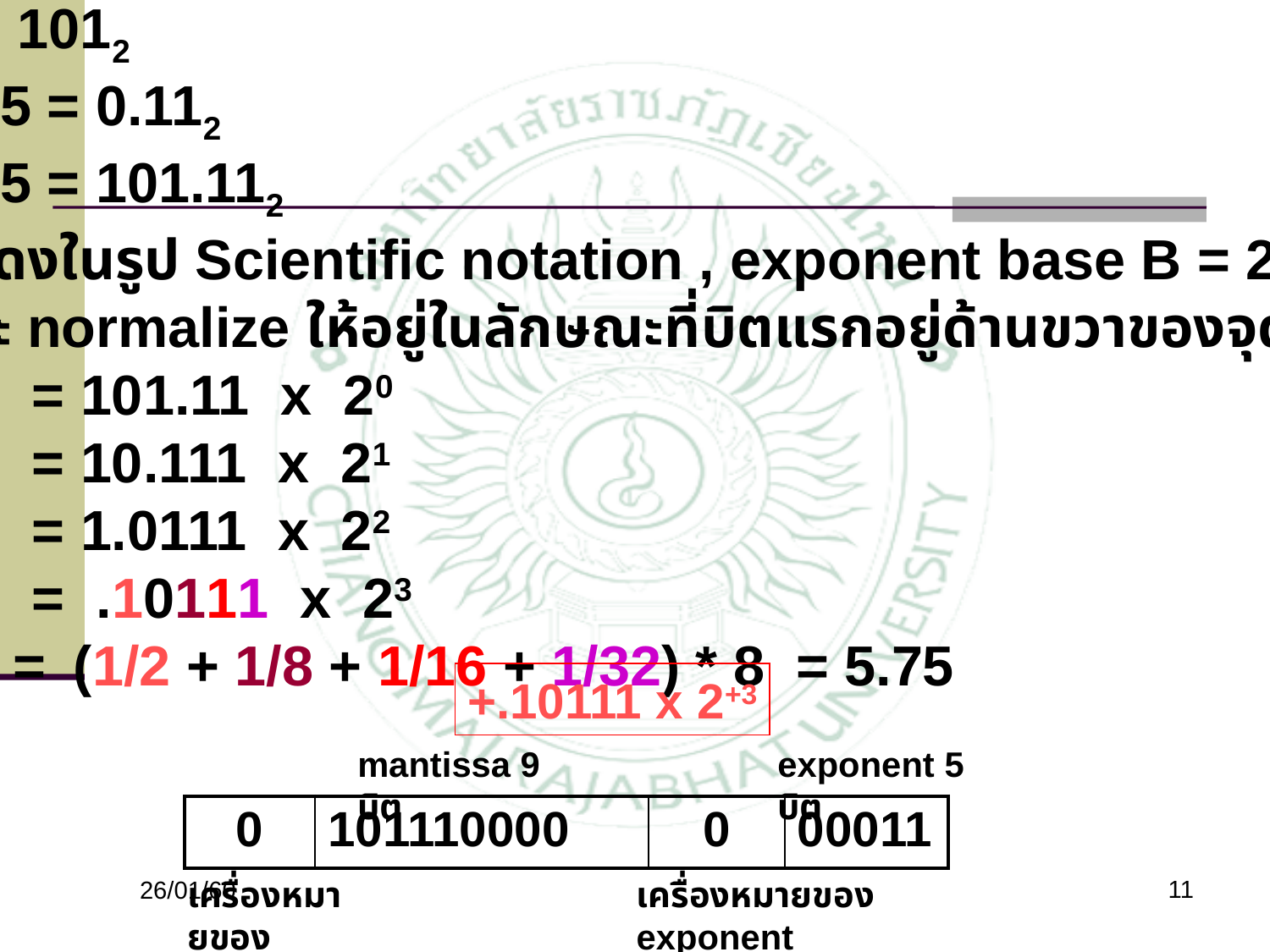

5 = 1012
0.75 = 0.112
5.75 = 101.112
แสดงในรูป Scientific notation , exponent base B = 2
และ normalize ให้อยู่ในลักษณะที่บิตแรกอยู่ด้านขวาของจุดทศนิยม
       = 101.11  x  20
       = 10.111  x  21
       = 1.0111  x  22
       =  .10111  x  23
          =   (1/2 + 1/8 + 1/16 + 1/32) * 8  = 5.75
+.10111 x 2+3
mantissa 9 บิต
exponent 5 บิต
| 0 | 101110000 | 0 | 00011 |
| --- | --- | --- | --- |
เครื่องหมายของ
mantissa
เครื่องหมายของ
exponent
11
26/01/60